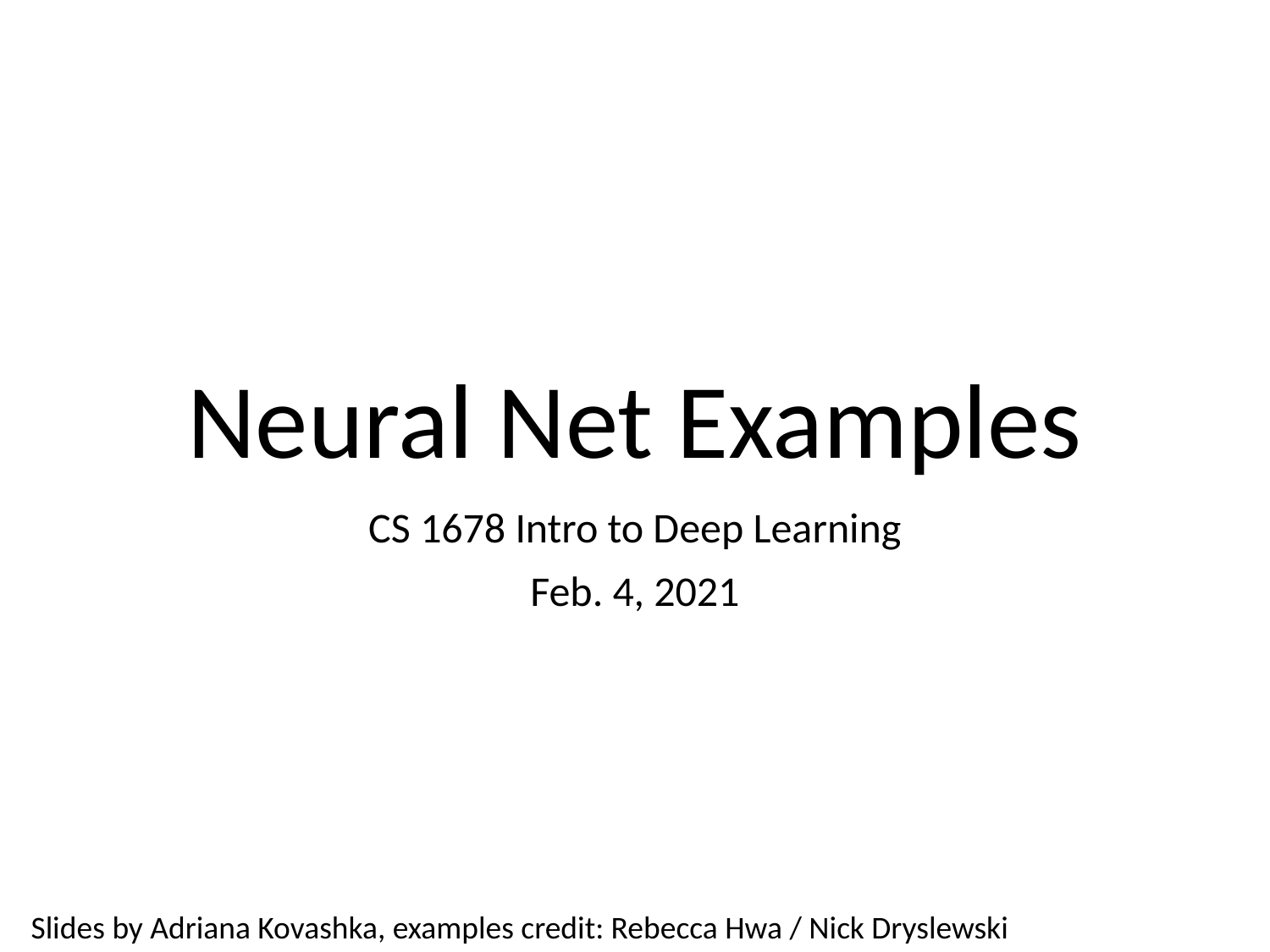

# Neural Net Examples
CS 1678 Intro to Deep Learning
Feb. 4, 2021
Slides by Adriana Kovashka, examples credit: Rebecca Hwa / Nick Dryslewski